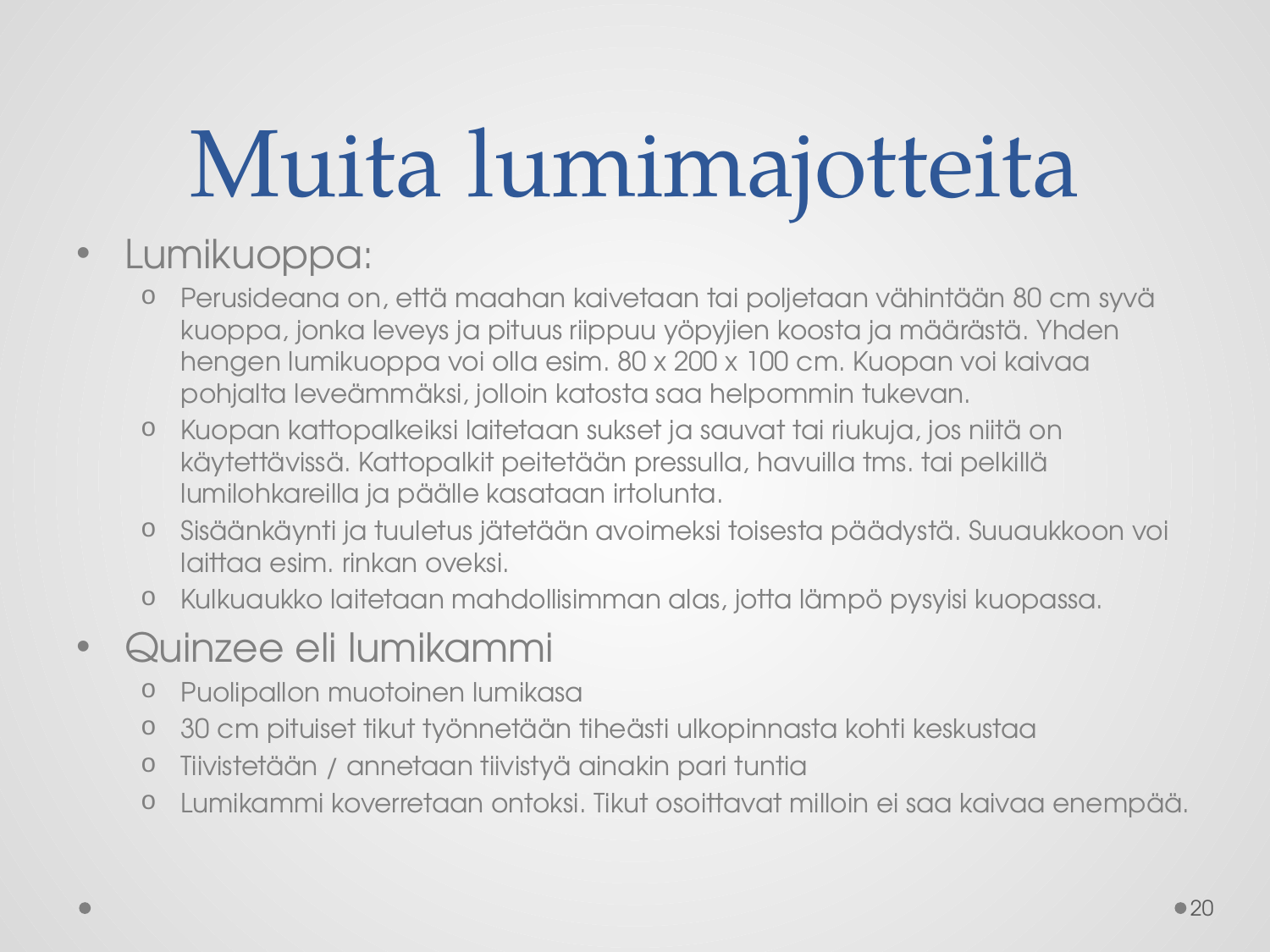

# Muita lumimajotteita
Lumikuoppa:
Perusideana on, että maahan kaivetaan tai poljetaan vähintään 80 cm syvä kuoppa, jonka leveys ja pituus riippuu yöpyjien koosta ja määrästä. Yhden hengen lumikuoppa voi olla esim. 80 x 200 x 100 cm. Kuopan voi kaivaa pohjalta leveämmäksi, jolloin katosta saa helpommin tukevan.
Kuopan kattopalkeiksi laitetaan sukset ja sauvat tai riukuja, jos niitä on käytettävissä. Kattopalkit peitetään pressulla, havuilla tms. tai pelkillä lumilohkareilla ja päälle kasataan irtolunta.
Sisäänkäynti ja tuuletus jätetään avoimeksi toisesta päädystä. Suuaukkoon voi laittaa esim. rinkan oveksi.
Kulkuaukko laitetaan mahdollisimman alas, jotta lämpö pysyisi kuopassa.
Quinzee eli lumikammi
Puolipallon muotoinen lumikasa
30 cm pituiset tikut työnnetään tiheästi ulkopinnasta kohti keskustaa
Tiivistetään / annetaan tiivistyä ainakin pari tuntia
Lumikammi koverretaan ontoksi. Tikut osoittavat milloin ei saa kaivaa enempää.
20